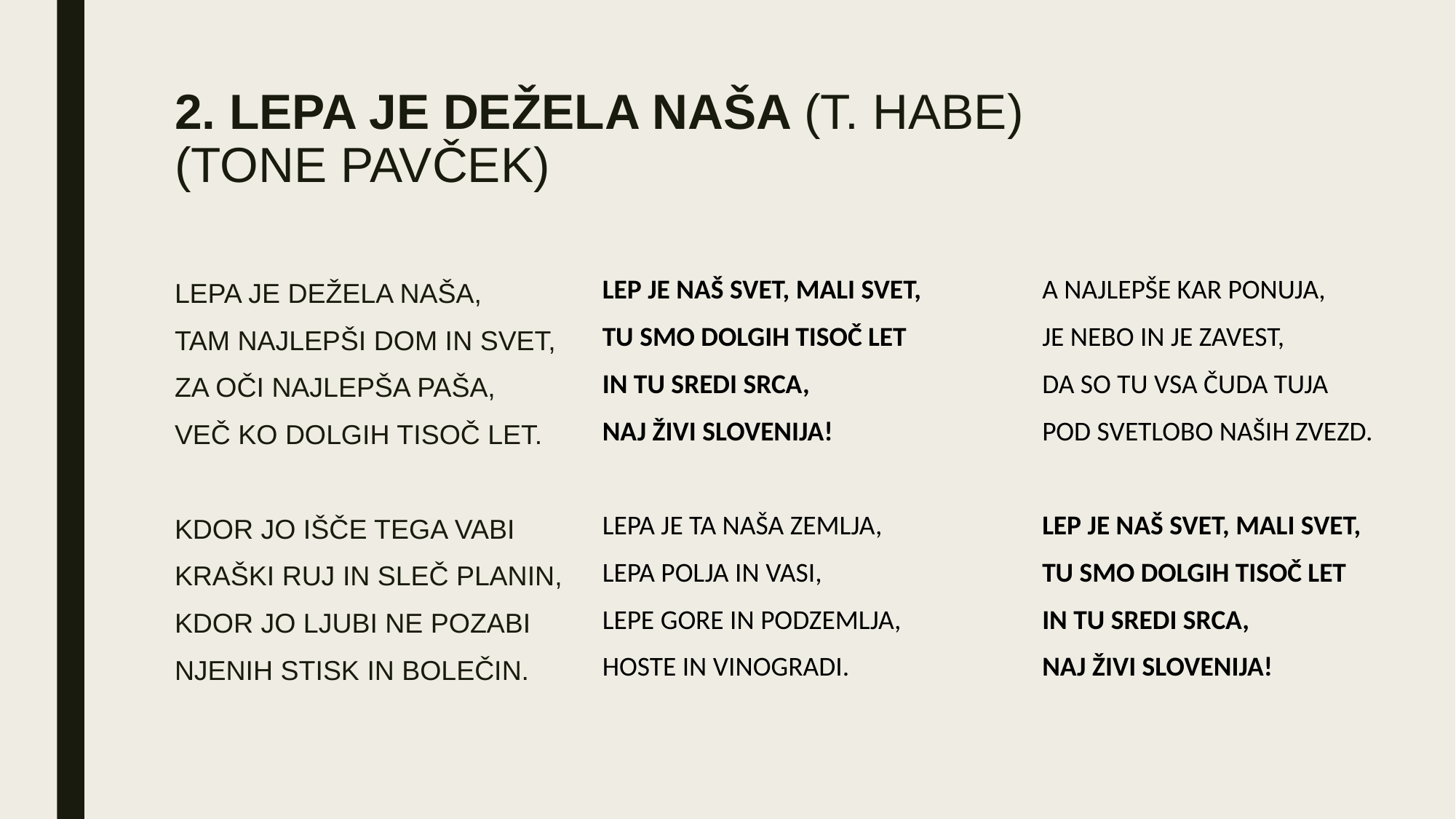

# 2. LEPA JE DEŽELA NAŠA (T. HABE) (TONE PAVČEK)
LEP JE NAŠ SVET, MALI SVET,
TU SMO DOLGIH TISOČ LET
IN TU SREDI SRCA,
NAJ ŽIVI SLOVENIJA!

LEPA JE TA NAŠA ZEMLJA,
LEPA POLJA IN VASI,
LEPE GORE IN PODZEMLJA,
HOSTE IN VINOGRADI.
A NAJLEPŠE KAR PONUJA,
JE NEBO IN JE ZAVEST,
DA SO TU VSA ČUDA TUJA
POD SVETLOBO NAŠIH ZVEZD.

LEP JE NAŠ SVET, MALI SVET,
TU SMO DOLGIH TISOČ LET
IN TU SREDI SRCA,
NAJ ŽIVI SLOVENIJA!
LEPA JE DEŽELA NAŠA,
TAM NAJLEPŠI DOM IN SVET,
ZA OČI NAJLEPŠA PAŠA,
VEČ KO DOLGIH TISOČ LET.

KDOR JO IŠČE TEGA VABI
KRAŠKI RUJ IN SLEČ PLANIN,
KDOR JO LJUBI NE POZABI
NJENIH STISK IN BOLEČIN.